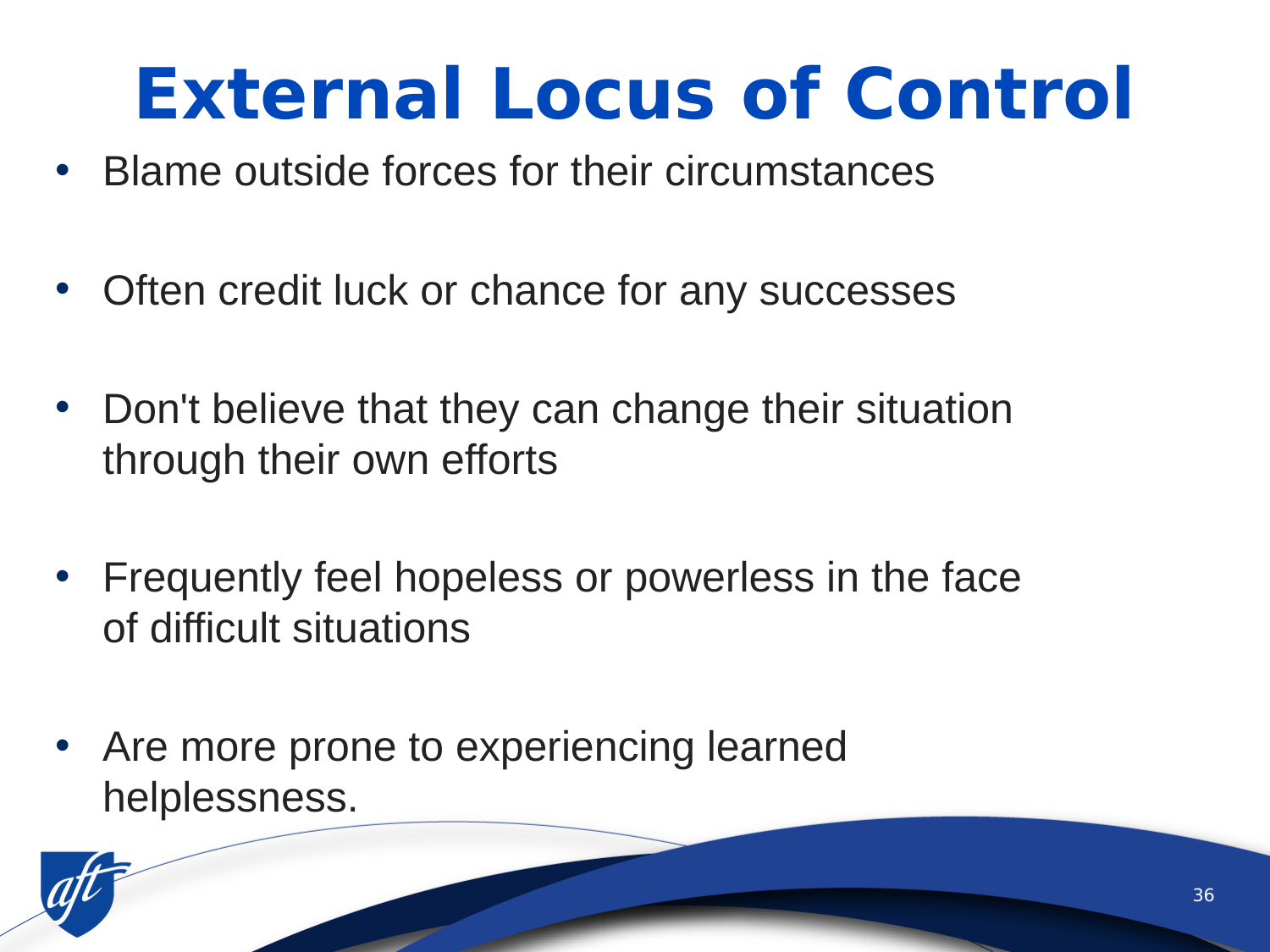

# External Locus of Control
Blame outside forces for their circumstances

Often credit luck or chance for any successes

Don't believe that they can change their situation through their own efforts

Frequently feel hopeless or powerless in the face of difficult situations

Are more prone to experiencing learned helplessness.

36